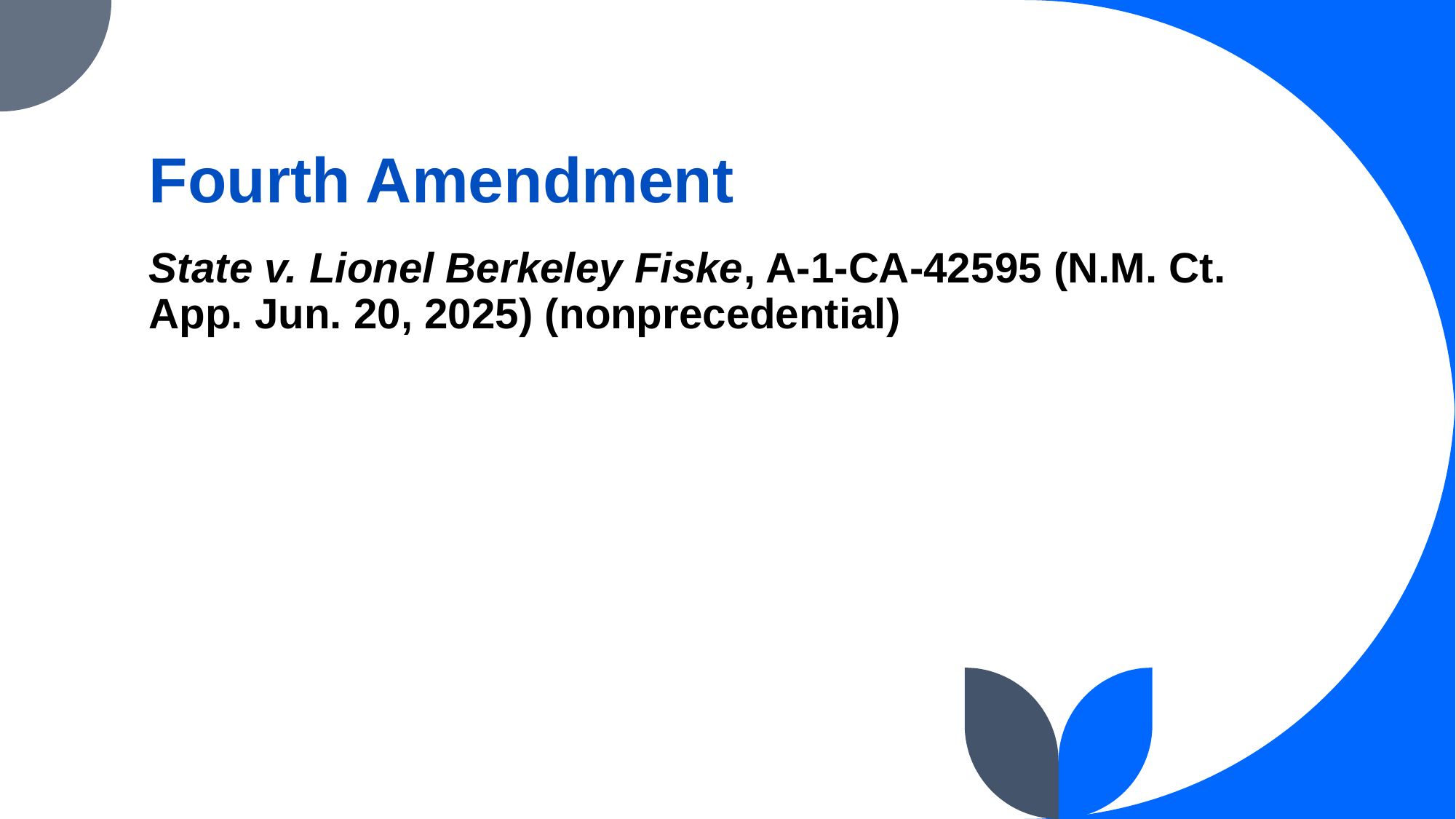

# Fourth Amendment
State v. Lionel Berkeley Fiske, A-1-CA-42595 (N.M. Ct. App. Jun. 20, 2025) (nonprecedential)